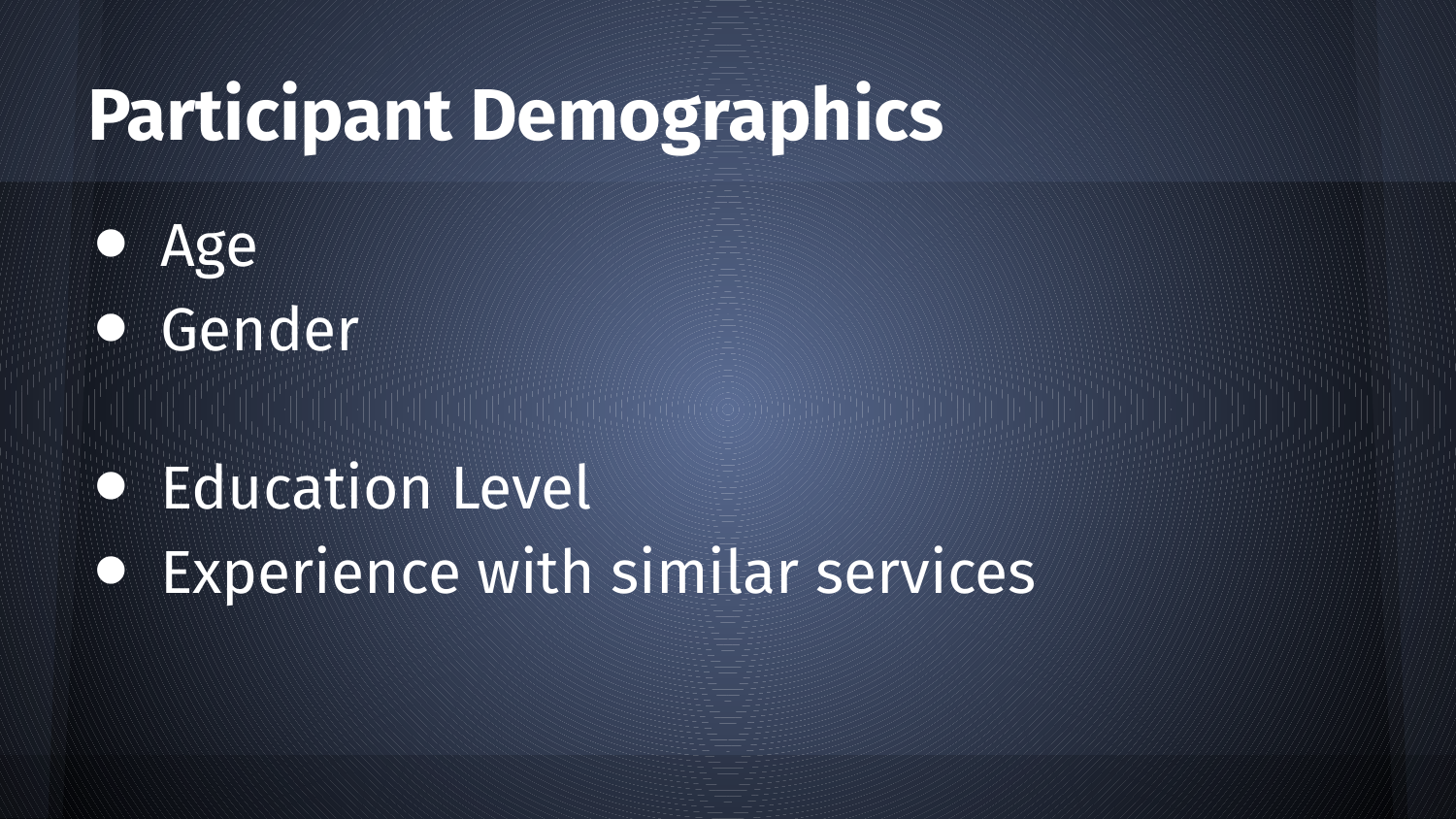

# Participant Demographics
Age
Gender
Education Level
Experience with similar services